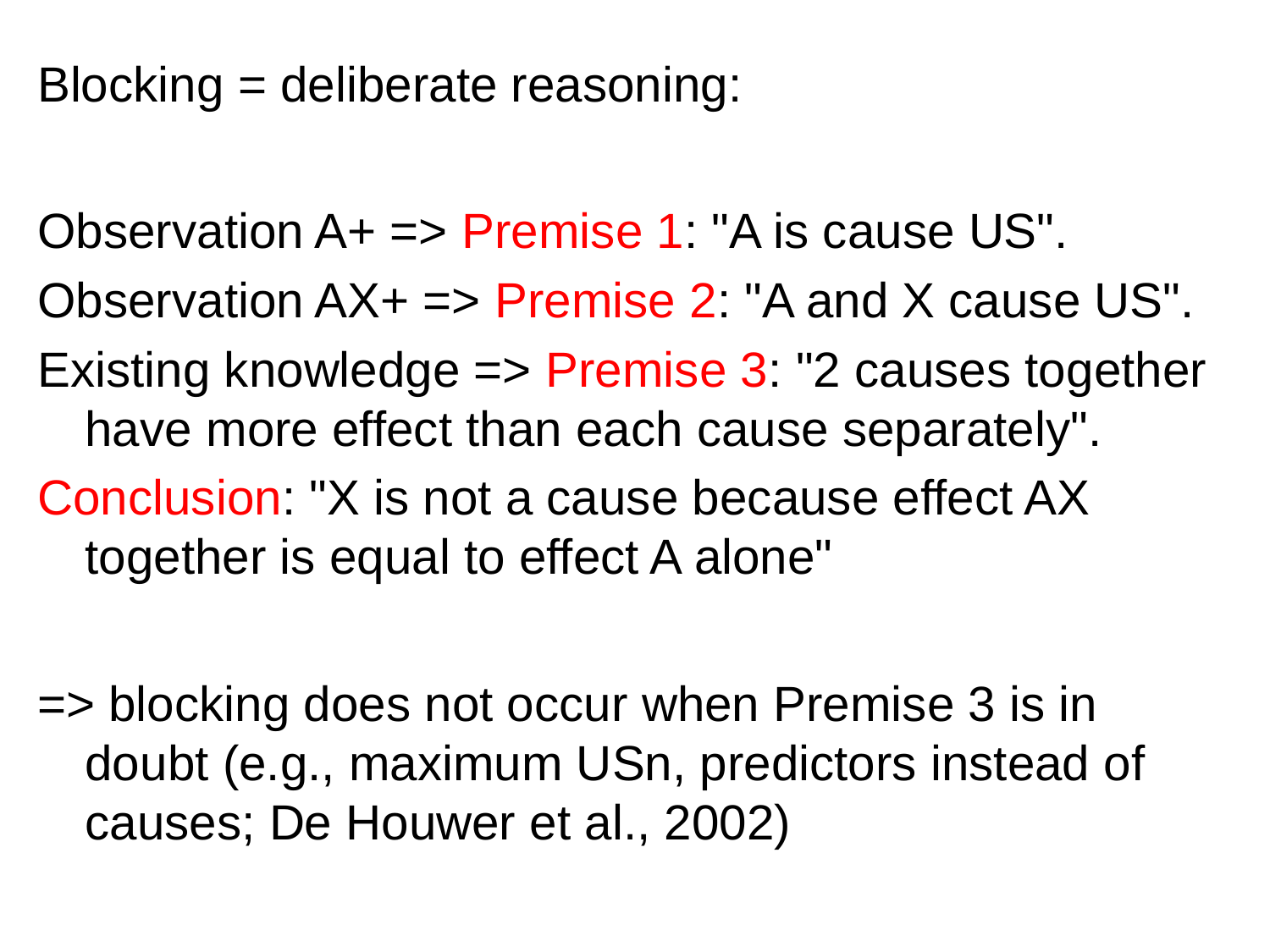

Blocking = deliberate reasoning:

Observation A+ => Premise 1: "A is cause US".
Observation AX+ => Premise 2: "A and X cause US".
Existing knowledge => Premise 3: "2 causes together have more effect than each cause separately".
Conclusion: "X is not a cause because effect AX together is equal to effect A alone"

=> blocking does not occur when Premise 3 is in doubt (e.g., maximum USn, predictors instead of causes; De Houwer et al., 2002)